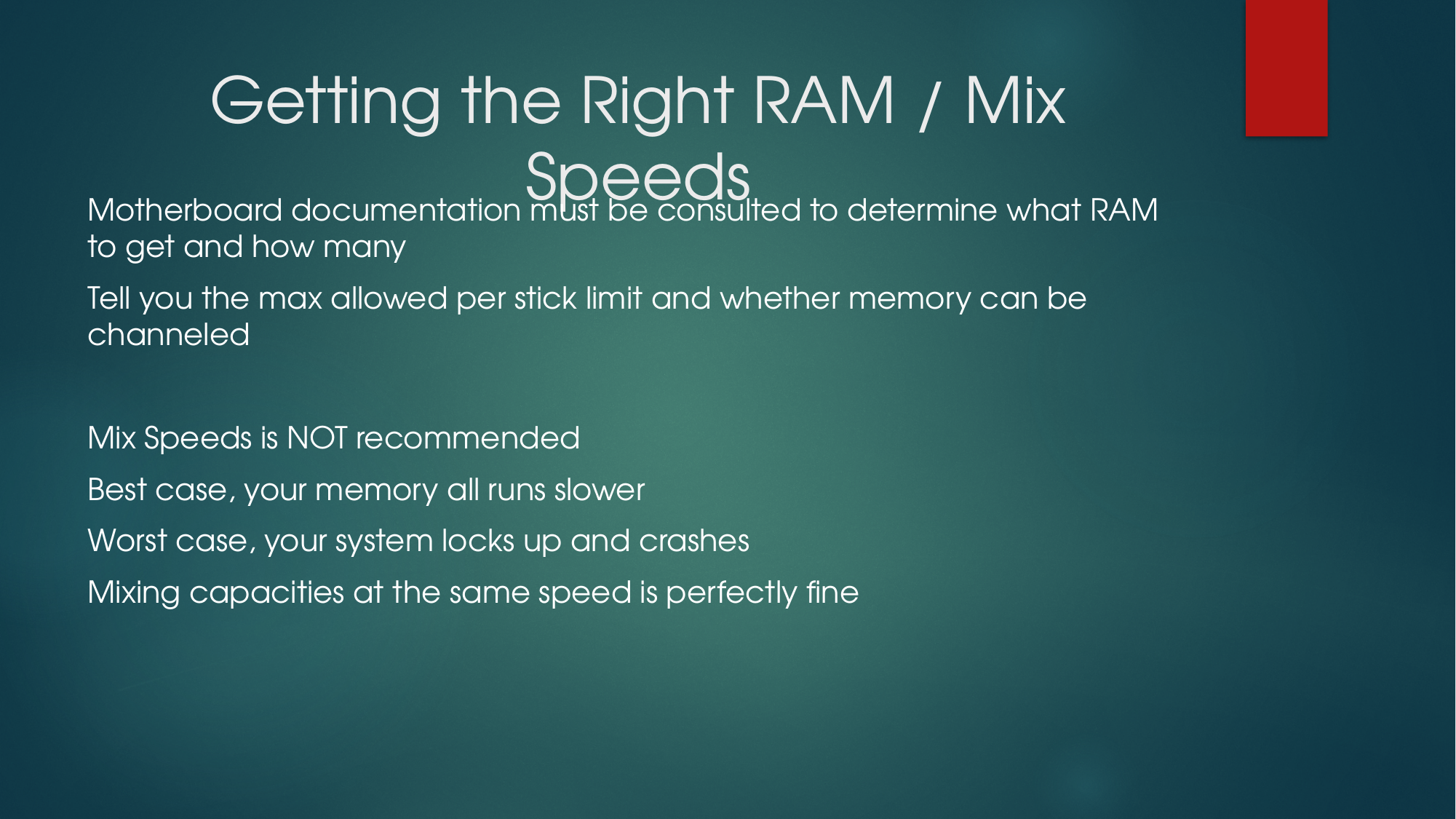

# Getting the Right RAM / Mix Speeds
Motherboard documentation must be consulted to determine what RAM to get and how many
Tell you the max allowed per stick limit and whether memory can be channeled

Mix Speeds is NOT recommended
Best case, your memory all runs slower
Worst case, your system locks up and crashes
Mixing capacities at the same speed is perfectly fine